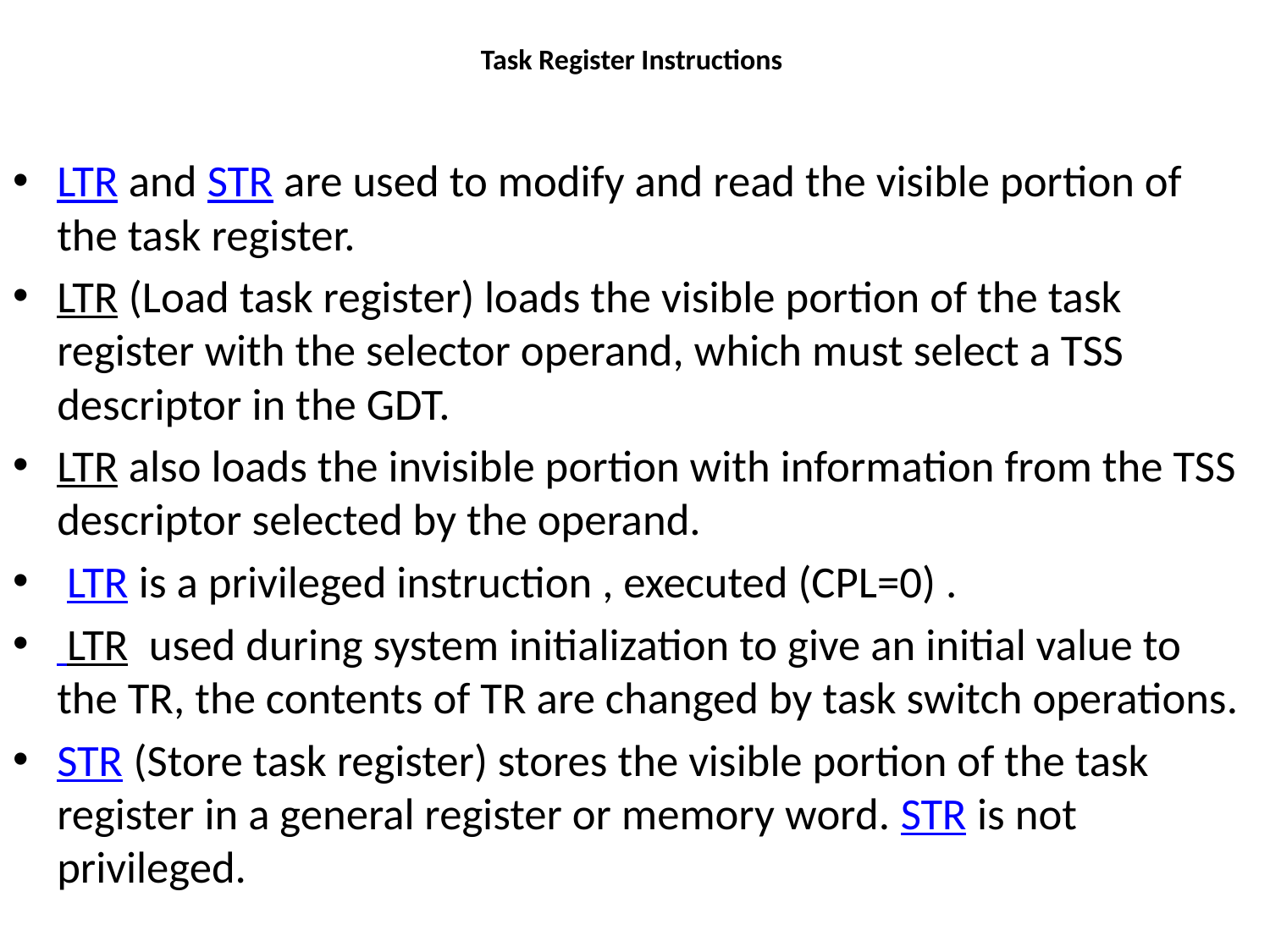

# Task Register Instructions
LTR and STR are used to modify and read the visible portion of the task register.
LTR (Load task register) loads the visible portion of the task register with the selector operand, which must select a TSS descriptor in the GDT.
LTR also loads the invisible portion with information from the TSS descriptor selected by the operand.
 LTR is a privileged instruction , executed (CPL=0) .
 LTR  used during system initialization to give an initial value to the TR, the contents of TR are changed by task switch operations.
STR (Store task register) stores the visible portion of the task register in a general register or memory word. STR is not privileged.